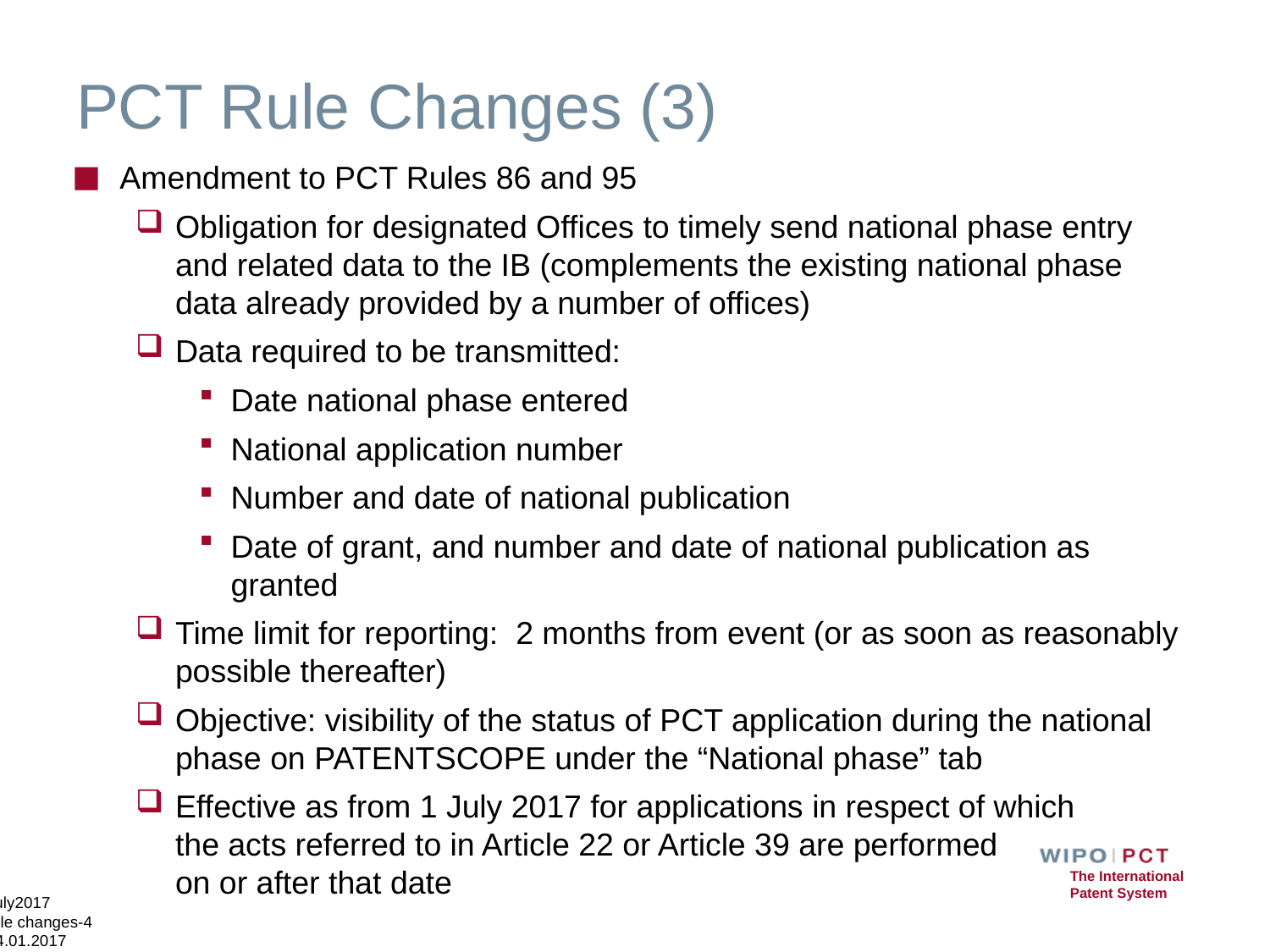

# PCT Rule Changes (3)
Amendment to PCT Rules 86 and 95
Obligation for designated Offices to timely send national phase entry and related data to the IB (complements the existing national phase data already provided by a number of offices)
Data required to be transmitted:
Date national phase entered
National application number
Number and date of national publication
Date of grant, and number and date of national publication as granted
Time limit for reporting:  2 months from event (or as soon as reasonably possible thereafter)
Objective: visibility of the status of PCT application during the national phase on PATENTSCOPE under the “National phase” tab
Effective as from 1 July 2017 for applications in respect of which the acts referred to in Article 22 or Article 39 are performed on or after that date